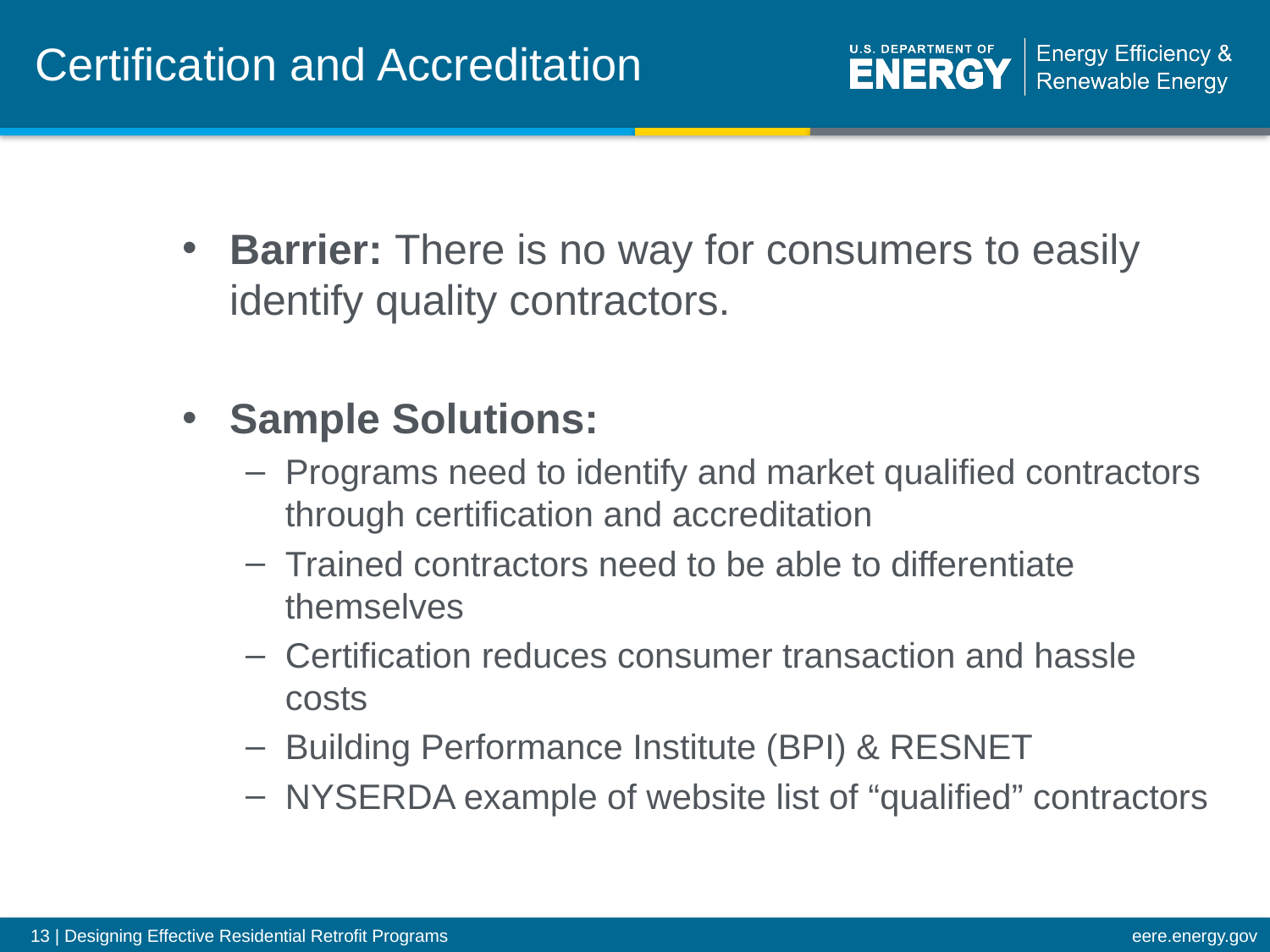

Certification and Accreditation
Barrier: There is no way for consumers to easily identify quality contractors.

Sample Solutions:
Programs need to identify and market qualified contractors through certification and accreditation
Trained contractors need to be able to differentiate themselves
Certification reduces consumer transaction and hassle costs
Building Performance Institute (BPI) & RESNET
NYSERDA example of website list of “qualified” contractors